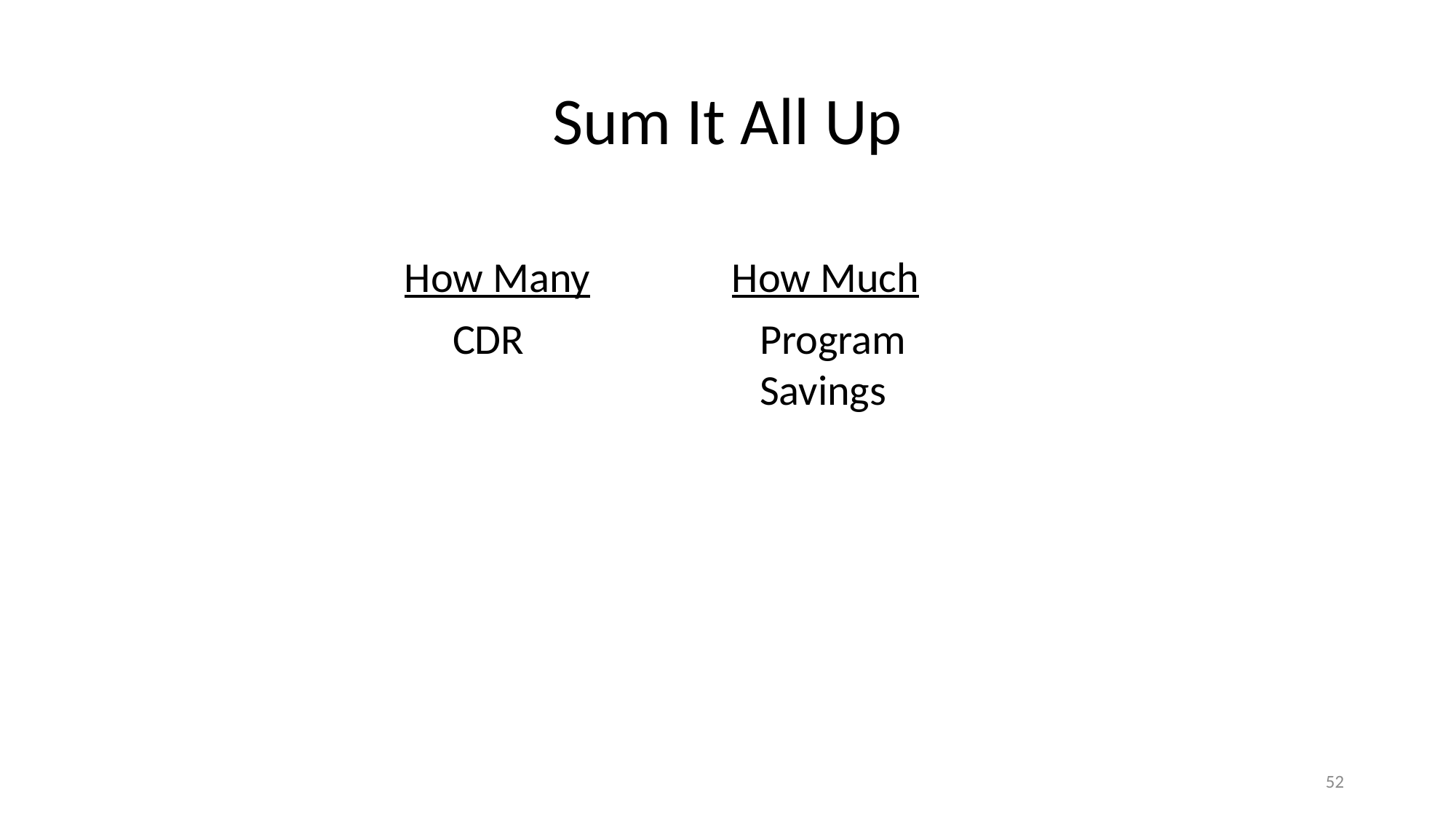

# Sum It All Up
How Many		How Much
CDR
Program Savings
52